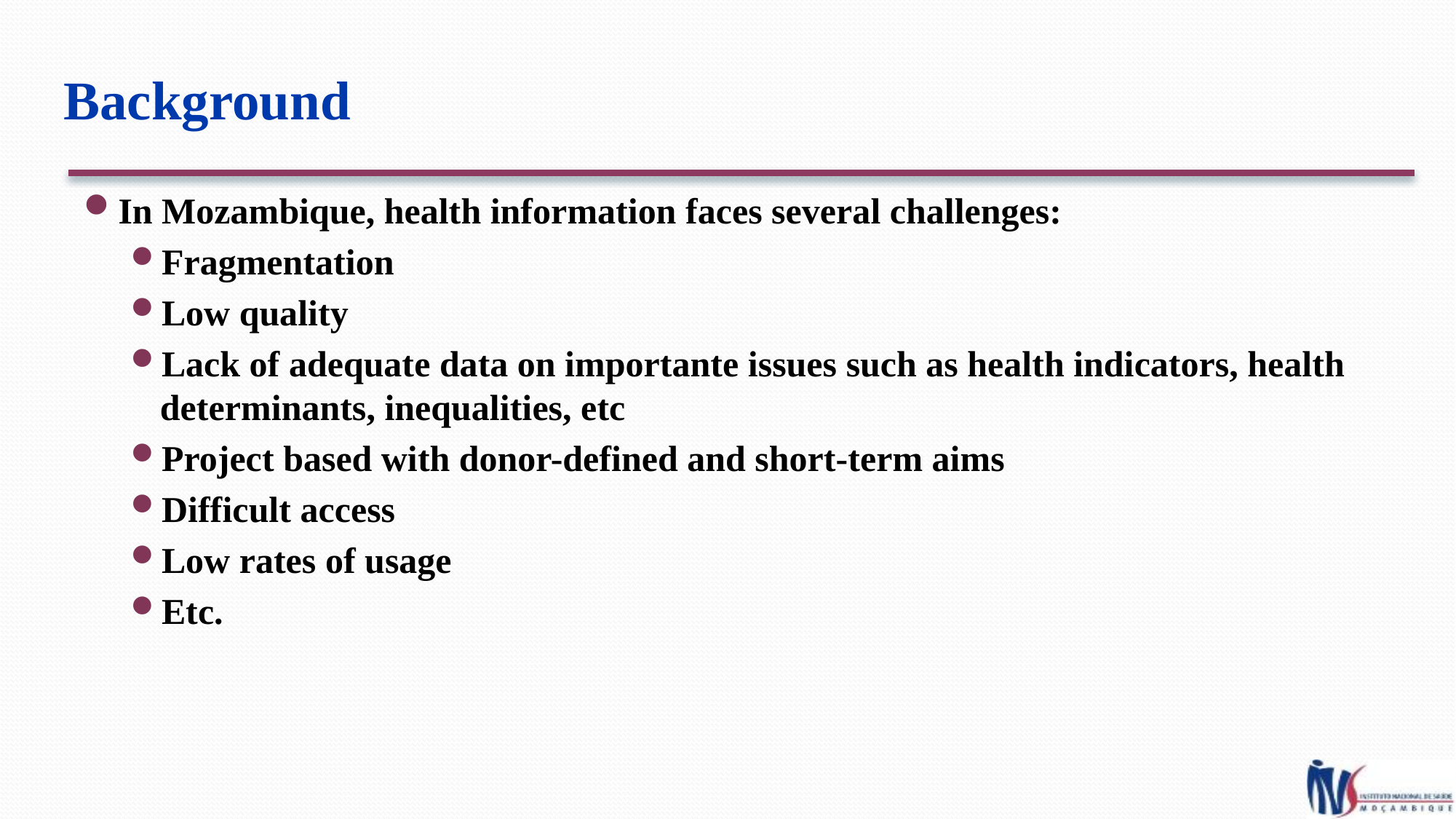

# Background
In Mozambique, health information faces several challenges:
Fragmentation
Low quality
Lack of adequate data on importante issues such as health indicators, health determinants, inequalities, etc
Project based with donor-defined and short-term aims
Difficult access
Low rates of usage
Etc.